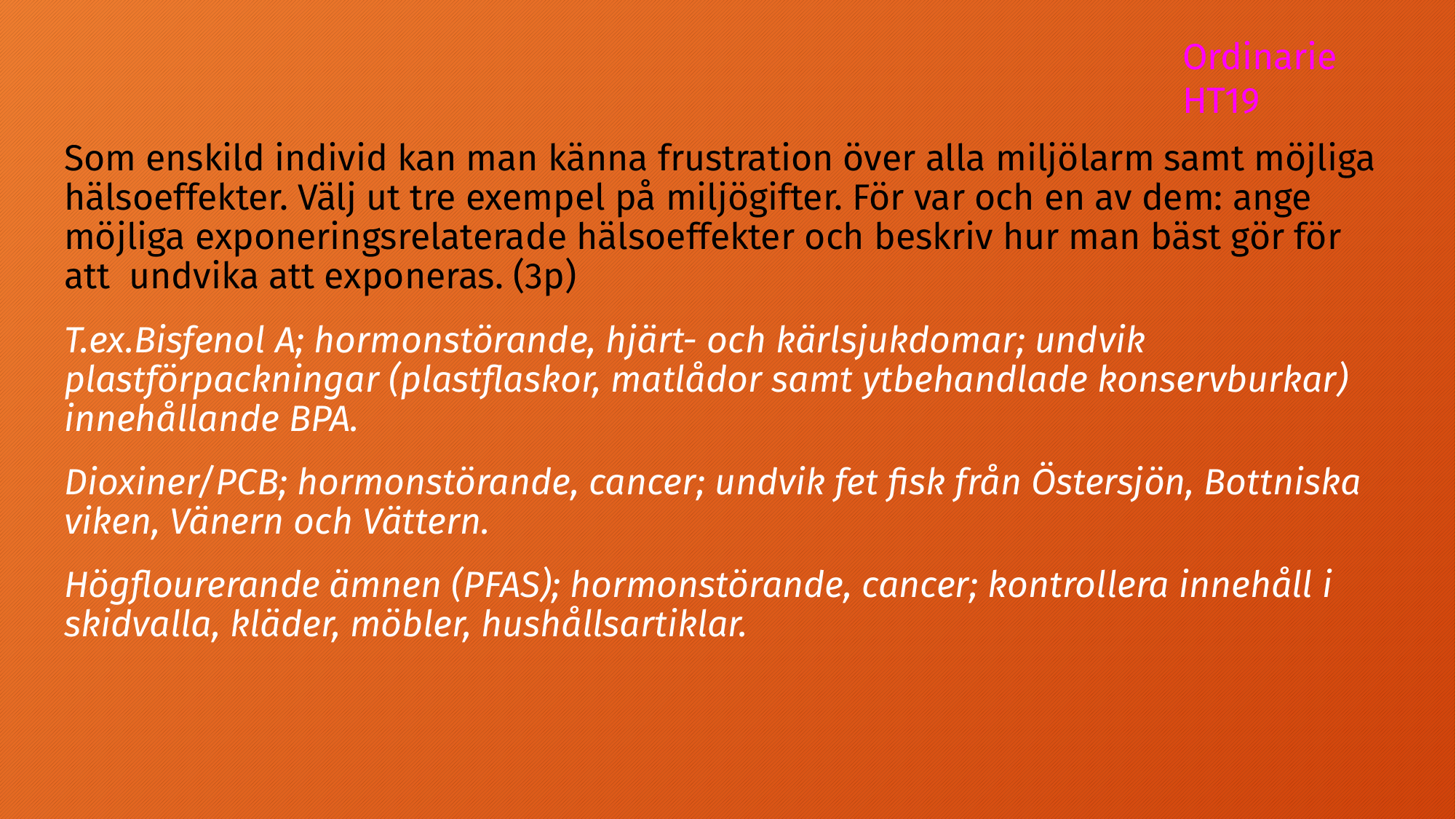

Ordinarie HT19
Som enskild individ kan man känna frustration över alla miljölarm samt möjliga hälsoeffekter. Välj ut tre exempel på miljögifter. För var och en av dem: ange möjliga exponeringsrelaterade hälsoeffekter och beskriv hur man bäst gör för att  undvika att exponeras. (3p)
T.ex.Bisfenol A; hormonstörande, hjärt- och kärlsjukdomar; undvik plastförpackningar (plastflaskor, matlådor samt ytbehandlade konservburkar) innehållande BPA.
Dioxiner/PCB; hormonstörande, cancer; undvik fet fisk från Östersjön, Bottniska viken, Vänern och Vättern.
Högflourerande ämnen (PFAS); hormonstörande, cancer; kontrollera innehåll i skidvalla, kläder, möbler, hushållsartiklar.